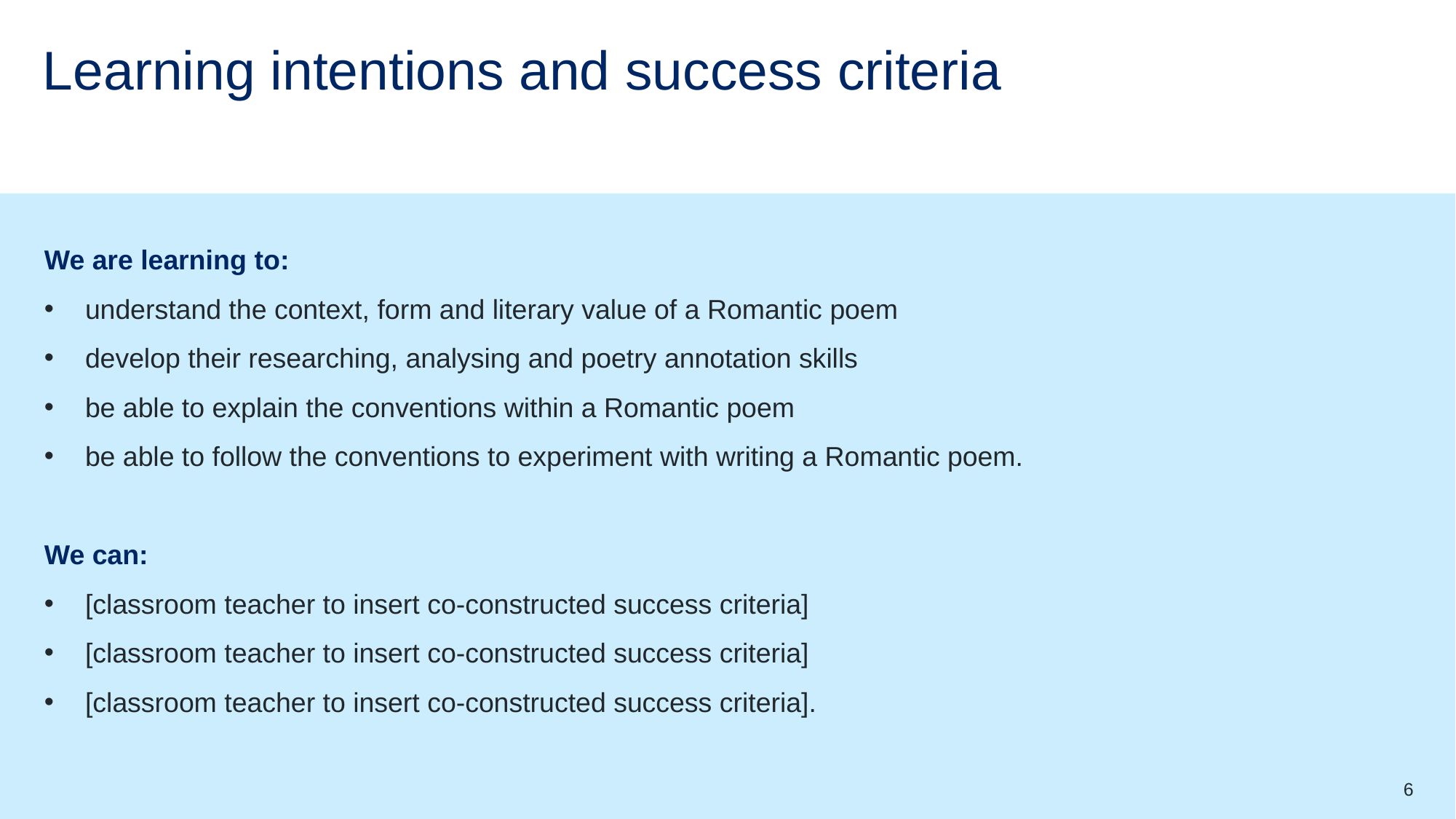

# Learning intentions and success criteria
We are learning to:
understand the context, form and literary value of a Romantic poem
develop their researching, analysing and poetry annotation skills
be able to explain the conventions within a Romantic poem
be able to follow the conventions to experiment with writing a Romantic poem.

We can:
[classroom teacher to insert co-constructed success criteria]
[classroom teacher to insert co-constructed success criteria]
[classroom teacher to insert co-constructed success criteria].
6